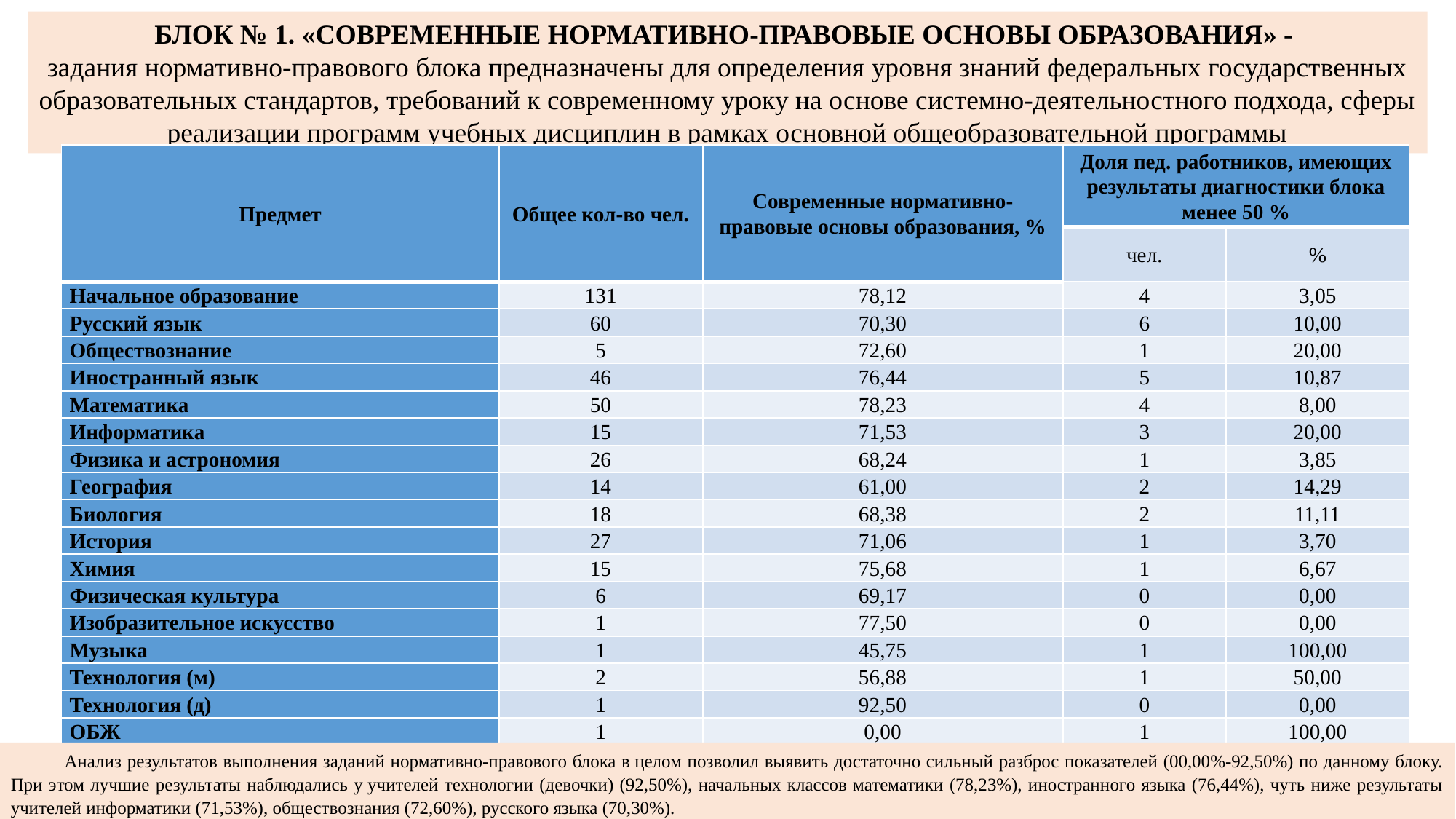

БЛОК № 1. «СОВРЕМЕННЫЕ НОРМАТИВНО-ПРАВОВЫЕ ОСНОВЫ ОБРАЗОВАНИЯ» -
задания нормативно-правового блока предназначены для определения уровня знаний федеральных государственных образовательных стандартов, требований к современному уроку на основе системно-деятельностного подхода, сферы реализации программ учебных дисциплин в рамках основной общеобразовательной программы
| Предмет | Общее кол-во чел. | Современные нормативно-правовые основы образования, % | Доля пед. работников, имеющих результаты диагностики блока менее 50 % |  |
| --- | --- | --- | --- | --- |
|  |  |  | чел. | % |
| Начальное образование | 131 | 78,12 | 4 | 3,05 |
| Русский язык | 60 | 70,30 | 6 | 10,00 |
| Обществознание | 5 | 72,60 | 1 | 20,00 |
| Иностранный язык | 46 | 76,44 | 5 | 10,87 |
| Математика | 50 | 78,23 | 4 | 8,00 |
| Информатика | 15 | 71,53 | 3 | 20,00 |
| Физика и астрономия | 26 | 68,24 | 1 | 3,85 |
| География | 14 | 61,00 | 2 | 14,29 |
| Биология | 18 | 68,38 | 2 | 11,11 |
| История | 27 | 71,06 | 1 | 3,70 |
| Химия | 15 | 75,68 | 1 | 6,67 |
| Физическая культура | 6 | 69,17 | 0 | 0,00 |
| Изобразительное искусство | 1 | 77,50 | 0 | 0,00 |
| Музыка | 1 | 45,75 | 1 | 100,00 |
| Технология (м) | 2 | 56,88 | 1 | 50,00 |
| Технология (д) | 1 | 92,50 | 0 | 0,00 |
| ОБЖ | 1 | 0,00 | 1 | 100,00 |
| Итого: | 419 | 66,67 | 33 | 7,88 |
Анализ результатов выполнения заданий нормативно-правового блока в целом позволил выявить достаточно сильный разброс показателей (00,00%-92,50%) по данному блоку. При этом лучшие результаты наблюдались у учителей технологии (девочки) (92,50%), начальных классов математики (78,23%), иностранного языка (76,44%), чуть ниже результаты учителей информатики (71,53%), обществознания (72,60%), русского языка (70,30%).